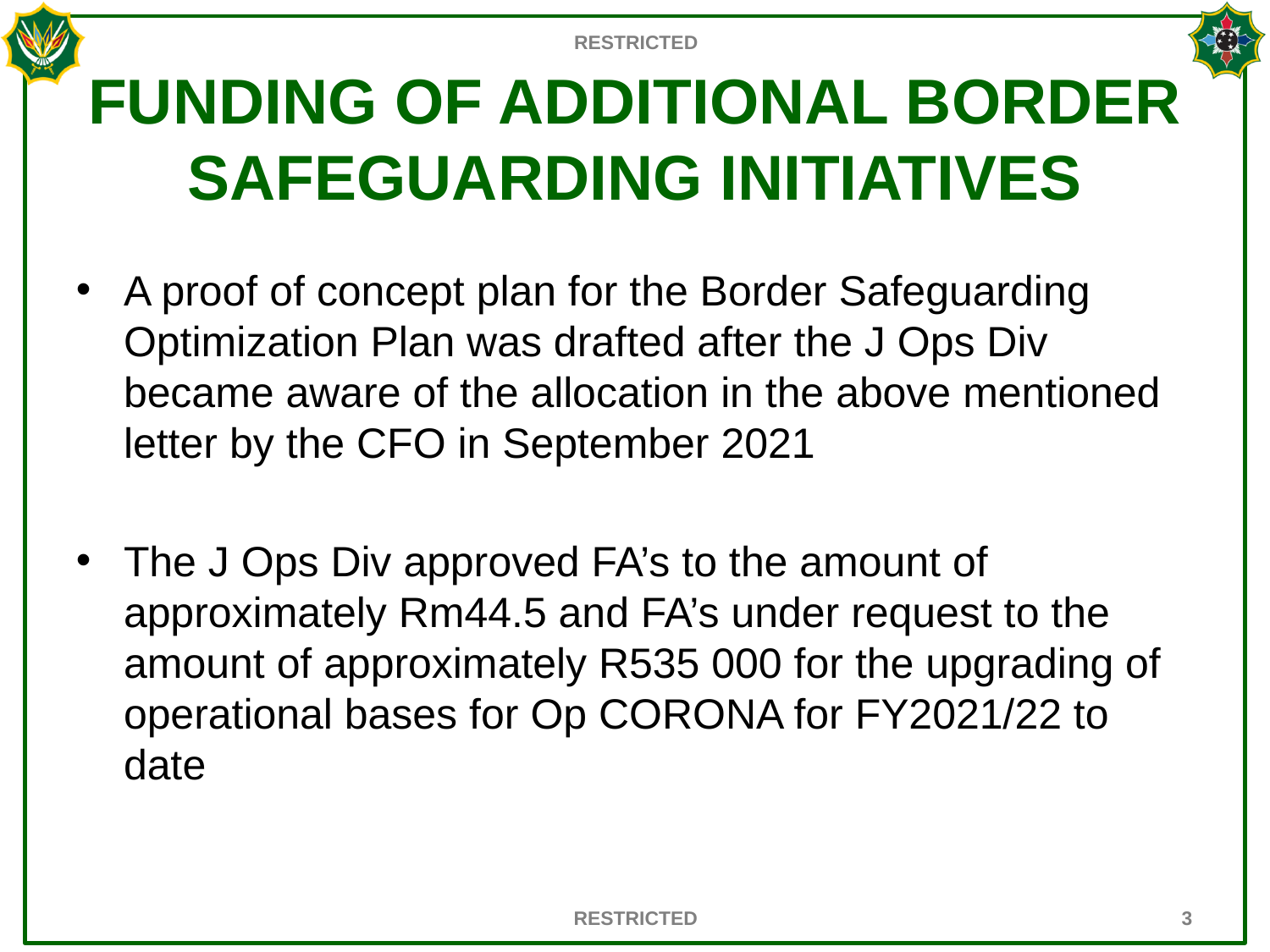

# FUNDING OF ADDITIONAL BORDER SAFEGUARDING INITIATIVES
A proof of concept plan for the Border Safeguarding Optimization Plan was drafted after the J Ops Div became aware of the allocation in the above mentioned letter by the CFO in September 2021

The J Ops Div approved FA’s to the amount of approximately Rm44.5 and FA’s under request to the amount of approximately R535 000 for the upgrading of operational bases for Op CORONA for FY2021/22 to date